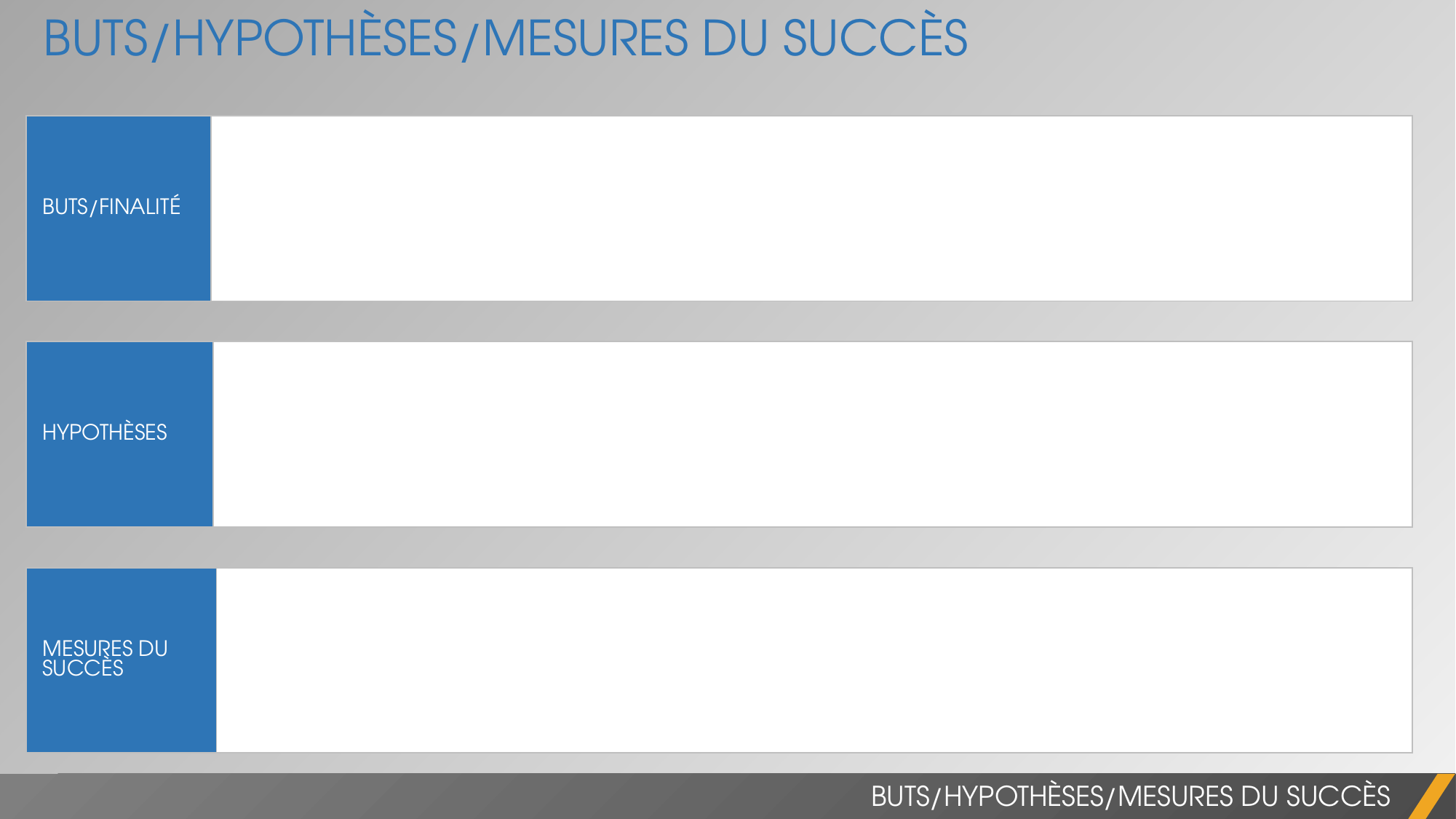

BUTS/HYPOTHÈSES/MESURES DU SUCCÈS
| BUTS/FINALITÉ |  |
| --- | --- |
| HYPOTHÈSES |  |
| --- | --- |
| MESURES DU SUCCÈS |  |
| --- | --- |
BUTS/HYPOTHÈSES/MESURES DU SUCCÈS